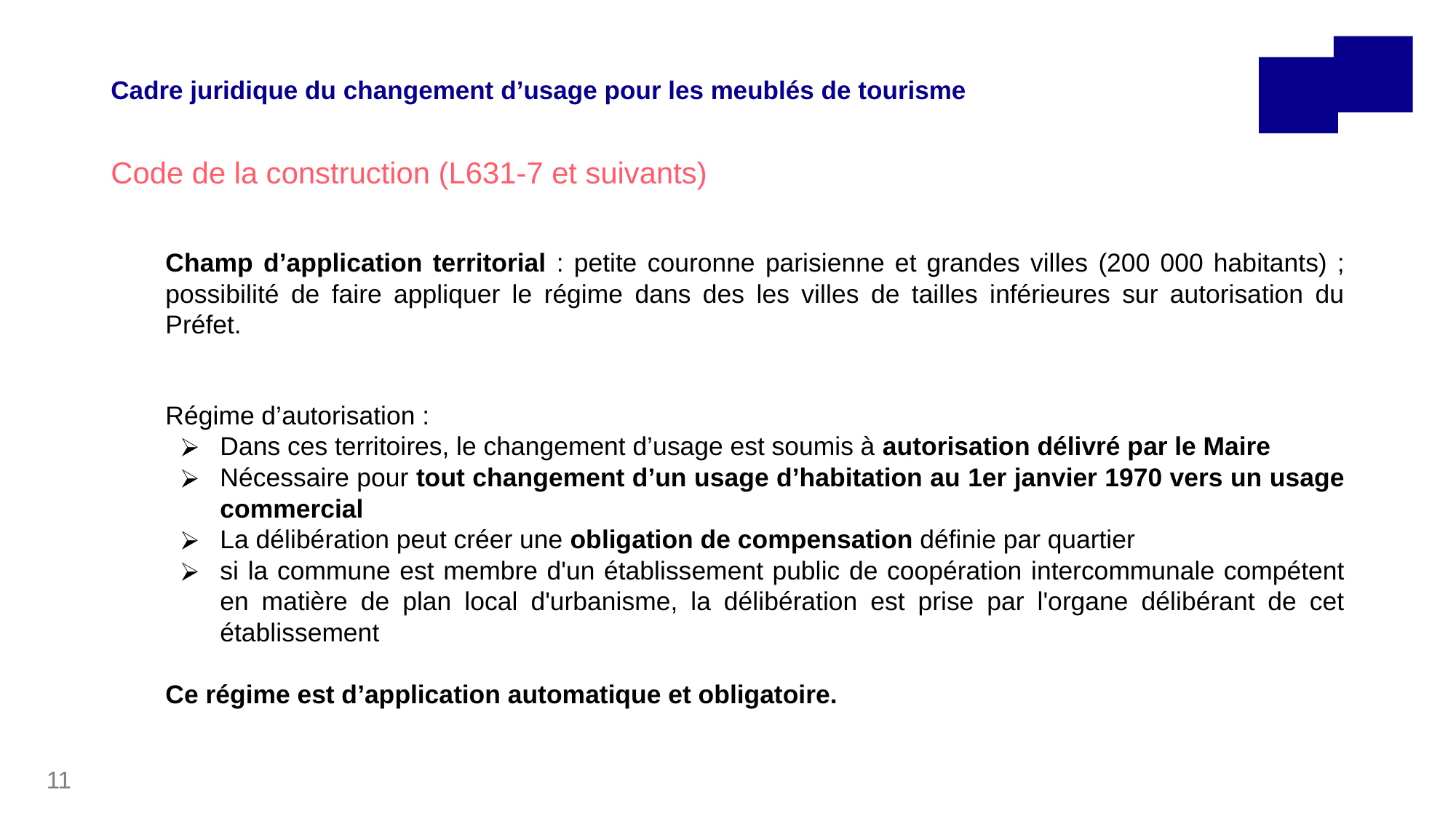

Cadre juridique du changement d’usage pour les meublés de tourisme
Code de la construction (L631-7 et suivants)

Champ d’application territorial : petite couronne parisienne et grandes villes (200 000 habitants) ; possibilité de faire appliquer le régime dans des les villes de tailles inférieures sur autorisation du Préfet.

Régime d’autorisation :
Dans ces territoires, le changement d’usage est soumis à autorisation délivré par le Maire
Nécessaire pour tout changement d’un usage d’habitation au 1er janvier 1970 vers un usage commercial
La délibération peut créer une obligation de compensation définie par quartier
si la commune est membre d'un établissement public de coopération intercommunale compétent en matière de plan local d'urbanisme, la délibération est prise par l'organe délibérant de cet établissement

Ce régime est d’application automatique et obligatoire.